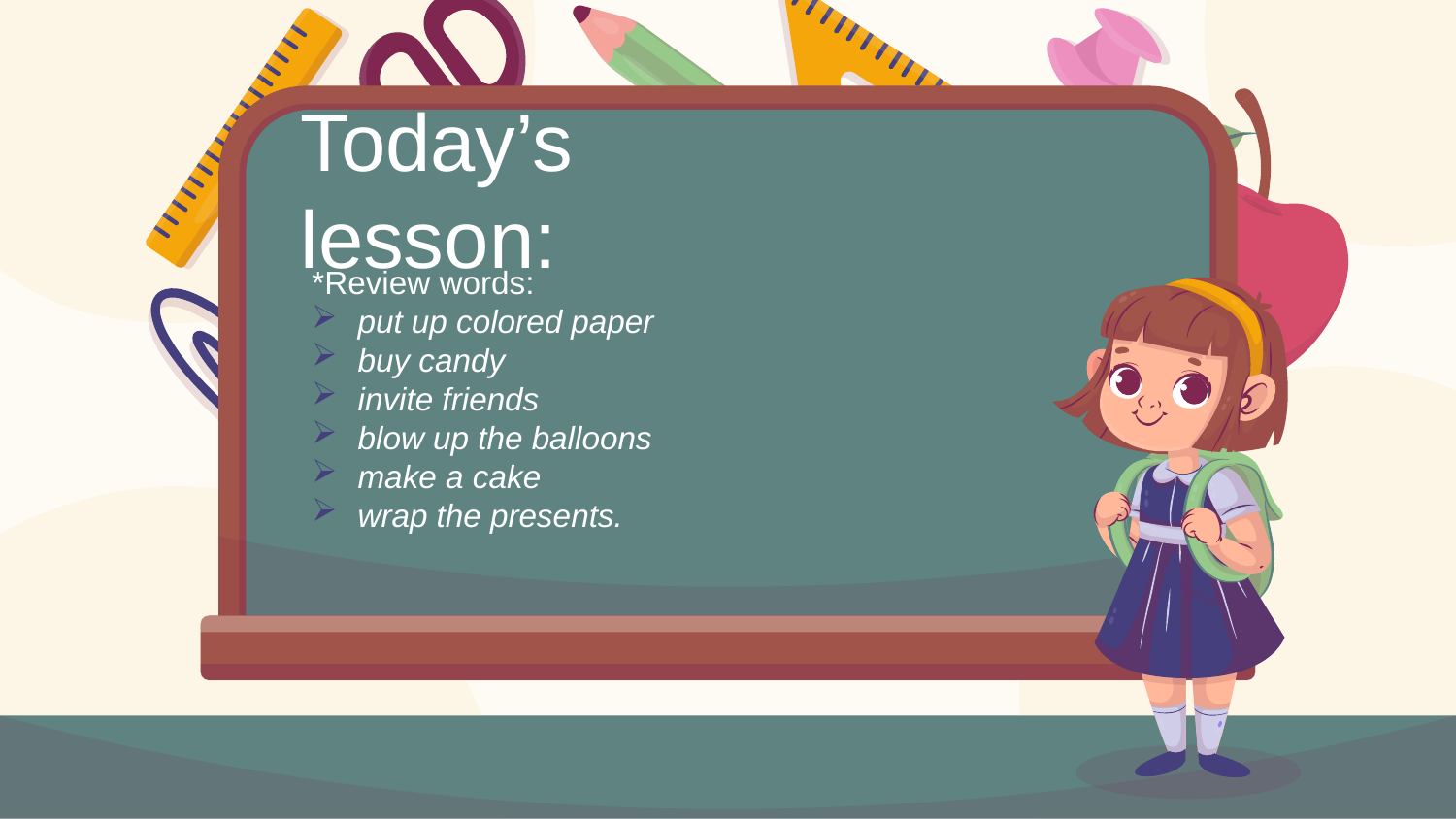

# Today’s lesson:
*Review words:
put up colored paper
buy candy
invite friends
blow up the balloons
make a cake
wrap the presents.